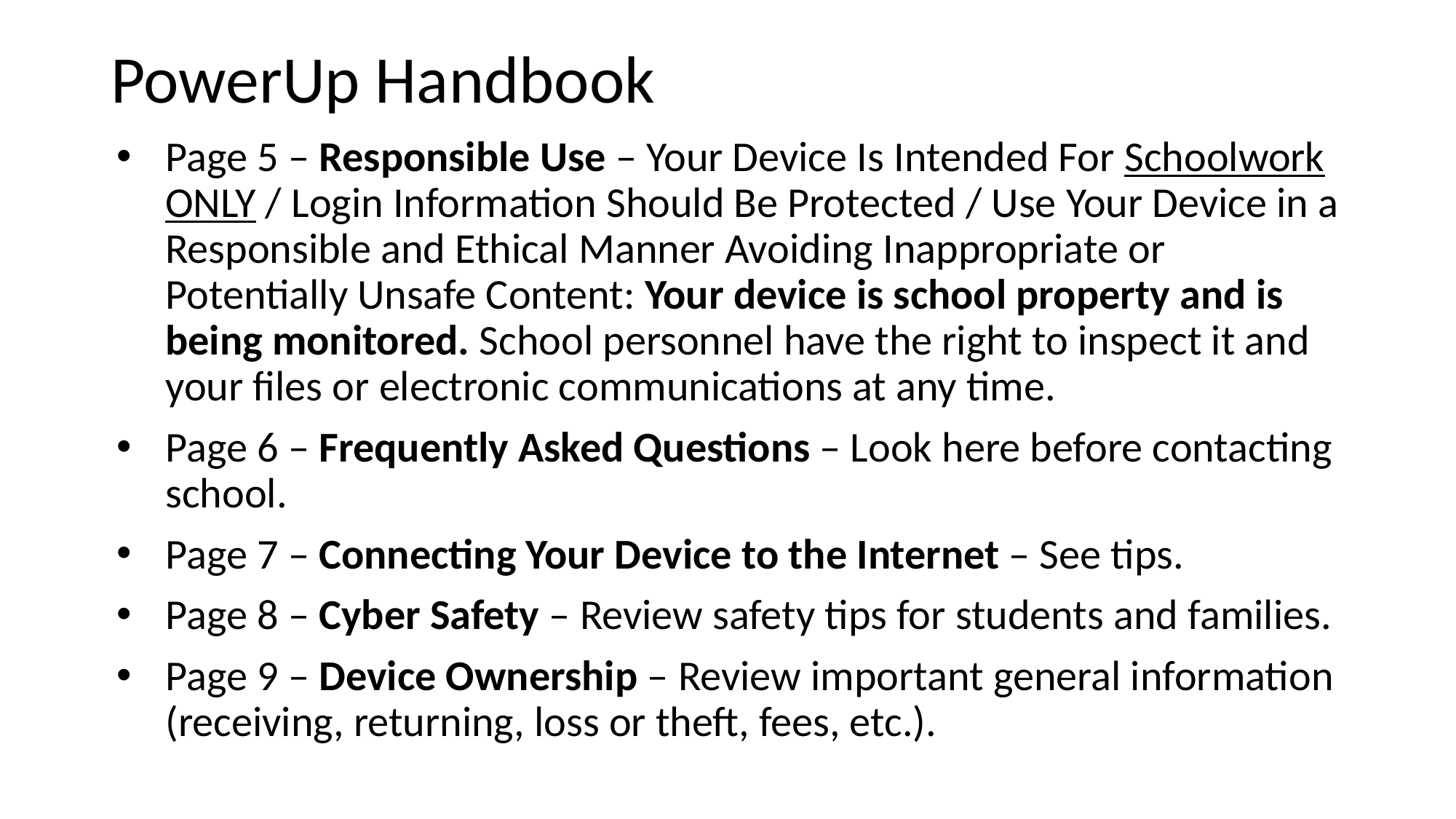

# PowerUp Handbook
Page 5 – Responsible Use – Your Device Is Intended For Schoolwork ONLY / Login Information Should Be Protected / Use Your Device in a Responsible and Ethical Manner Avoiding Inappropriate or Potentially Unsafe Content: Your device is school property and is being monitored. School personnel have the right to inspect it and your files or electronic communications at any time.
Page 6 – Frequently Asked Questions – Look here before contacting school.
Page 7 – Connecting Your Device to the Internet – See tips.
Page 8 – Cyber Safety – Review safety tips for students and families.
Page 9 – Device Ownership – Review important general information (receiving, returning, loss or theft, fees, etc.).